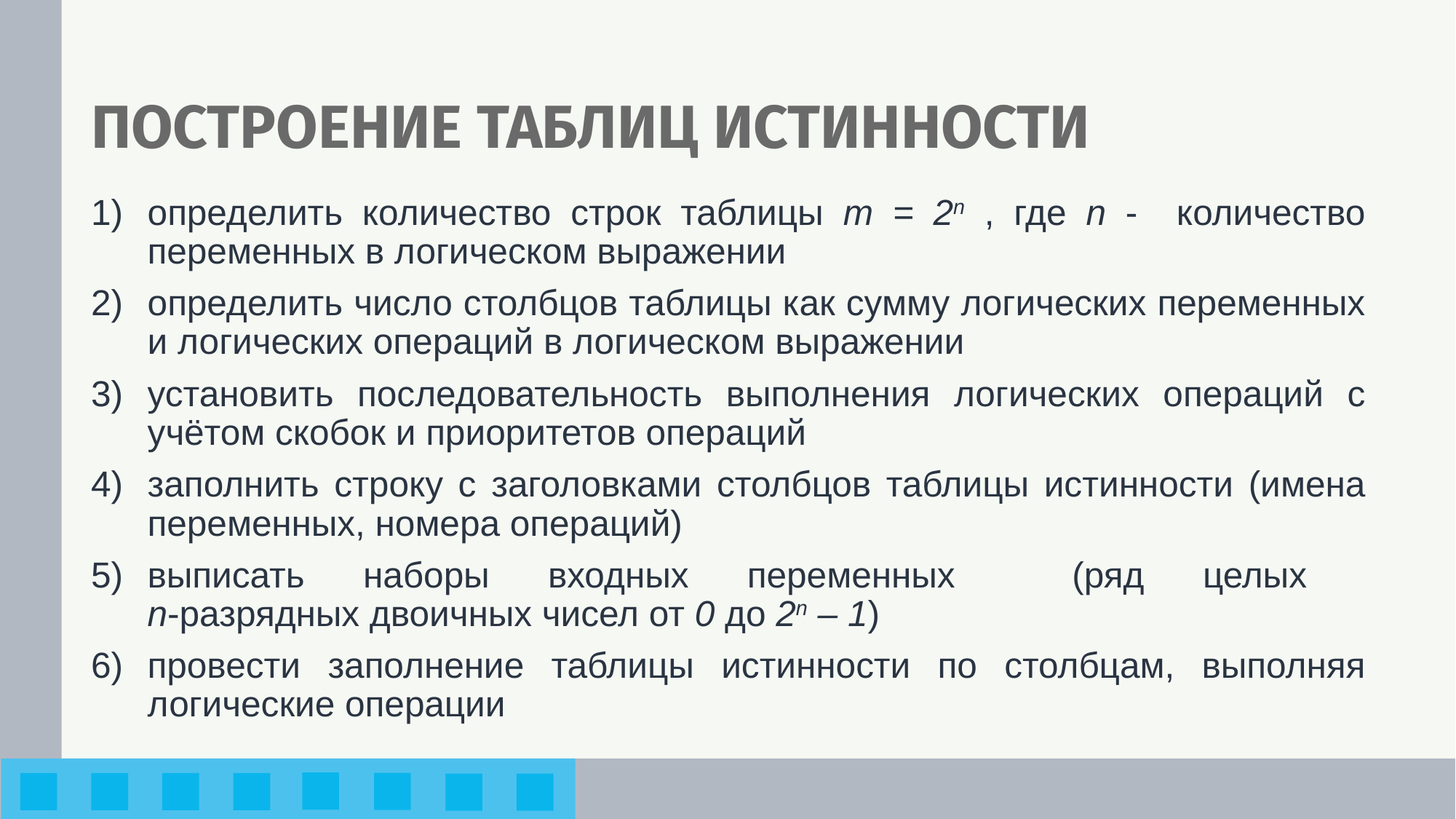

# ПОСТРОЕНИЕ ТАБЛИЦ ИСТИННОСТИ
определить количество строк таблицы m = 2n , где n -  количество переменных в логическом выражении
определить число столбцов таблицы как сумму логических переменных и логических операций в логическом выражении
установить последовательность выполнения логических операций с учётом скобок и приоритетов операций
заполнить строку с заголовками столбцов таблицы истинности (имена переменных, номера операций)
выписать наборы входных переменных  (ряд целых
n-разрядных двоичных чисел от 0 до 2n – 1)
провести заполнение таблицы истинности по столбцам, выполняя логические операции